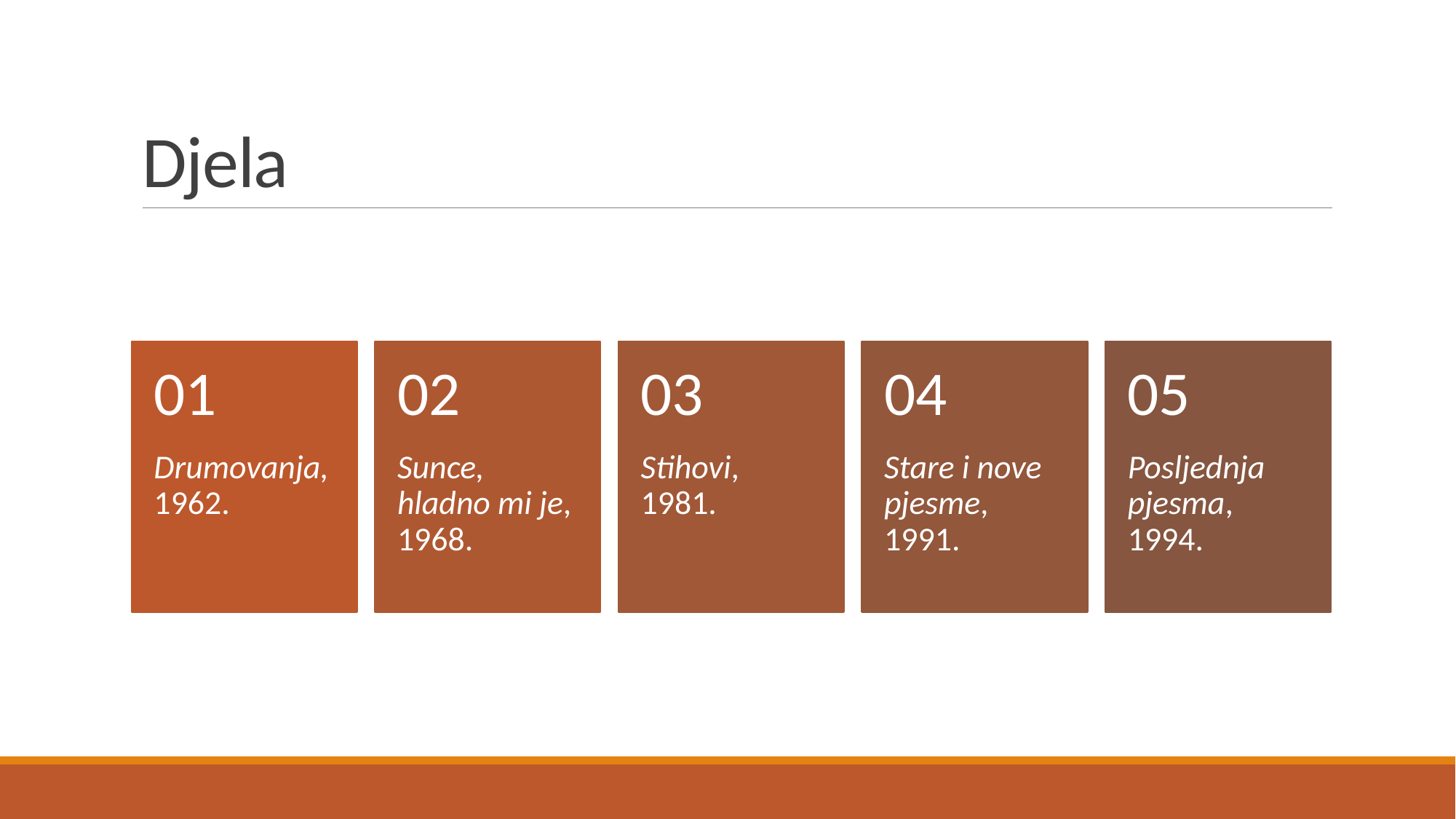

# Djela
Drumovanja, 1962.
01
Sunce, hladno mi je, 1968.
02
Stihovi, 1981.
03
Stare i nove pjesme, 1991.
04
Posljednja pjesma, 1994.
05